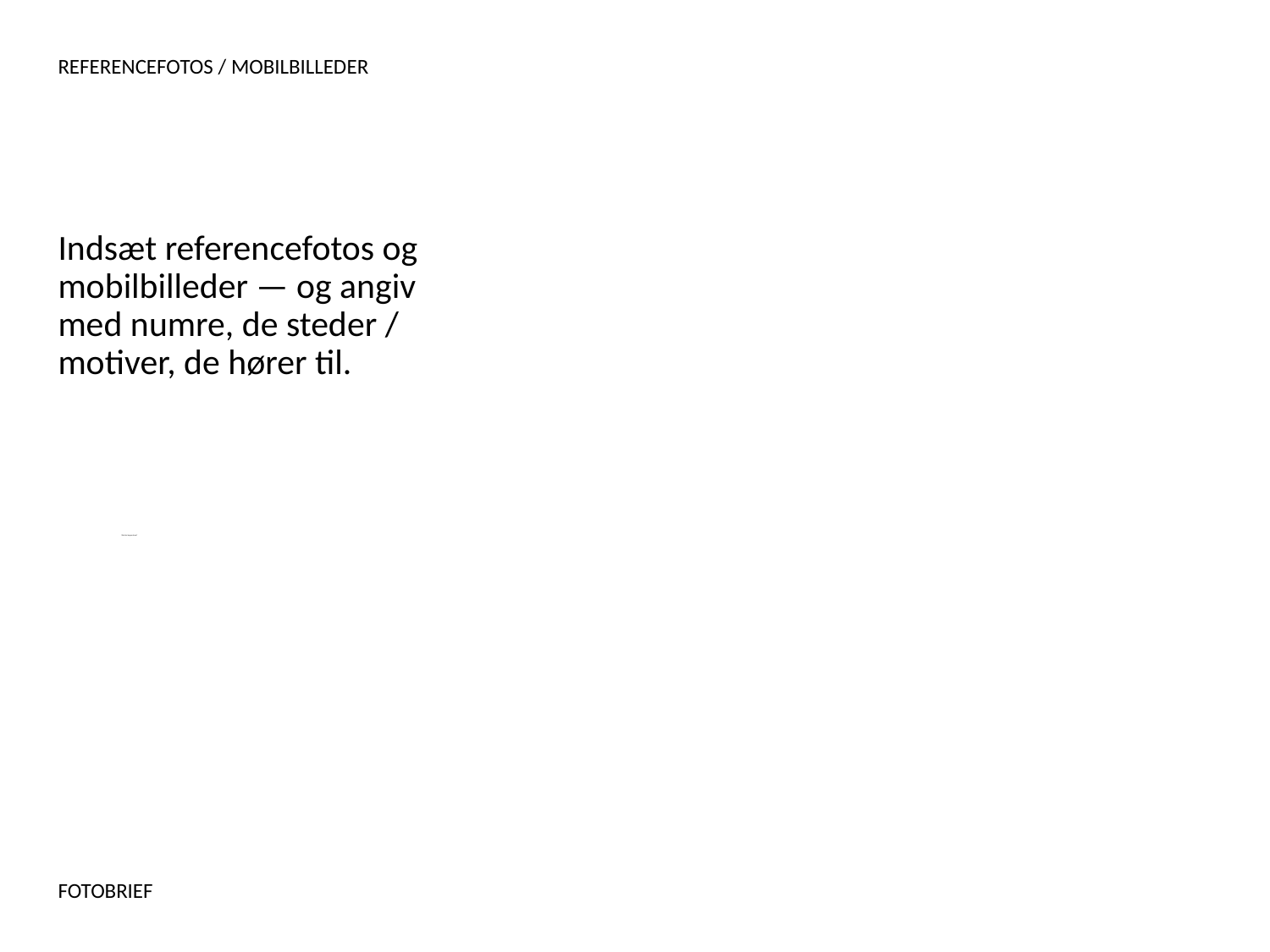

REFERENCEFOTOS / MOBILBILLEDER
Indsæt referencefotos og
mobilbilleder — og angiv med numre, de steder / motiver, de hører til.

Skal der bruges drone?
# FOTOBRIEF